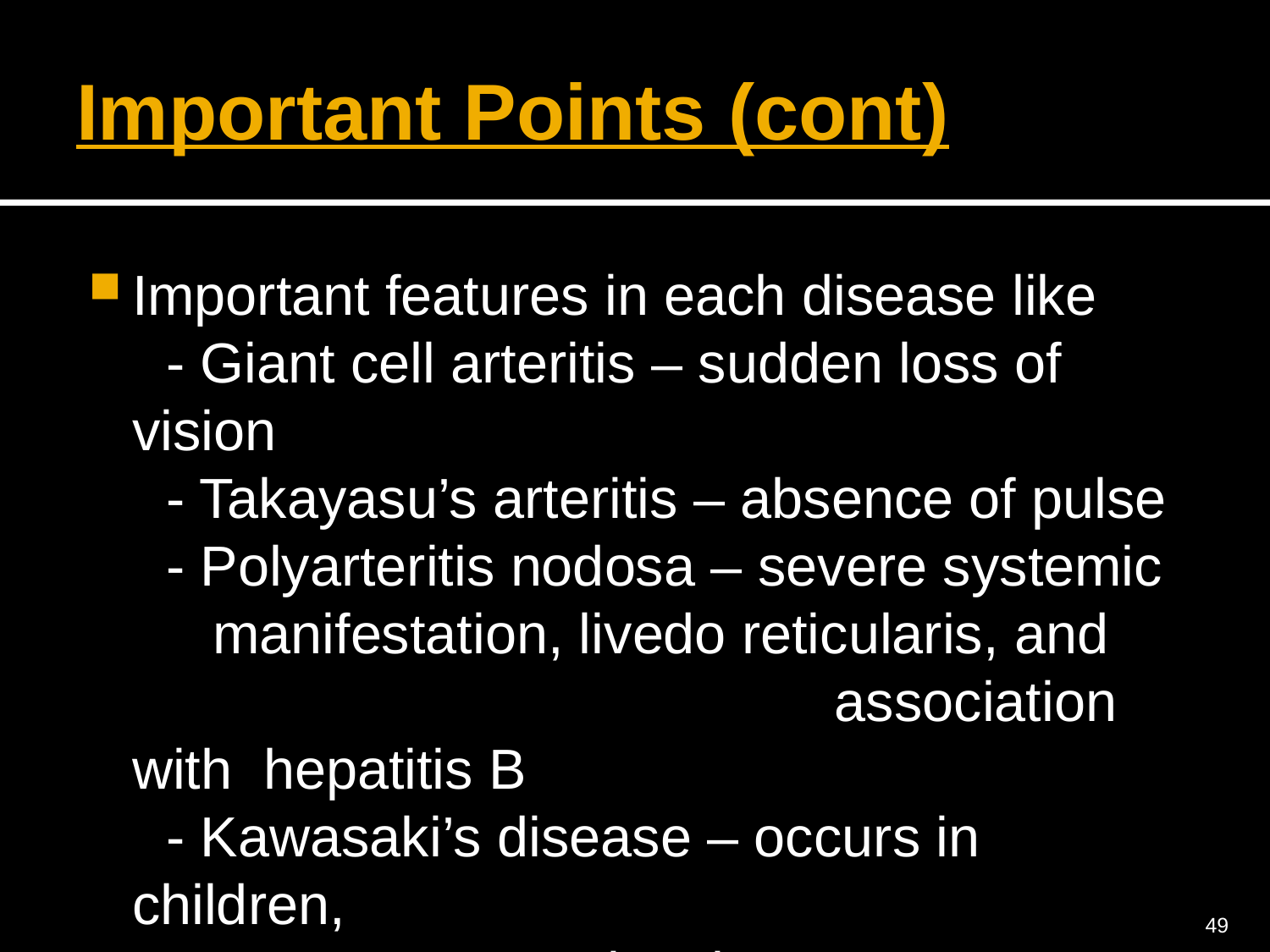

# Important Points (cont)
Important features in each disease like
     - Giant cell arteritis – sudden loss of vision
     - Takayasu’s arteritis – absence of pulse
     - Polyarteritis nodosa – severe systemic
        manifestation, livedo reticularis, and                                                   association with  hepatitis B
     - Kawasaki’s disease – occurs in children,
        coronary artery involvement

49